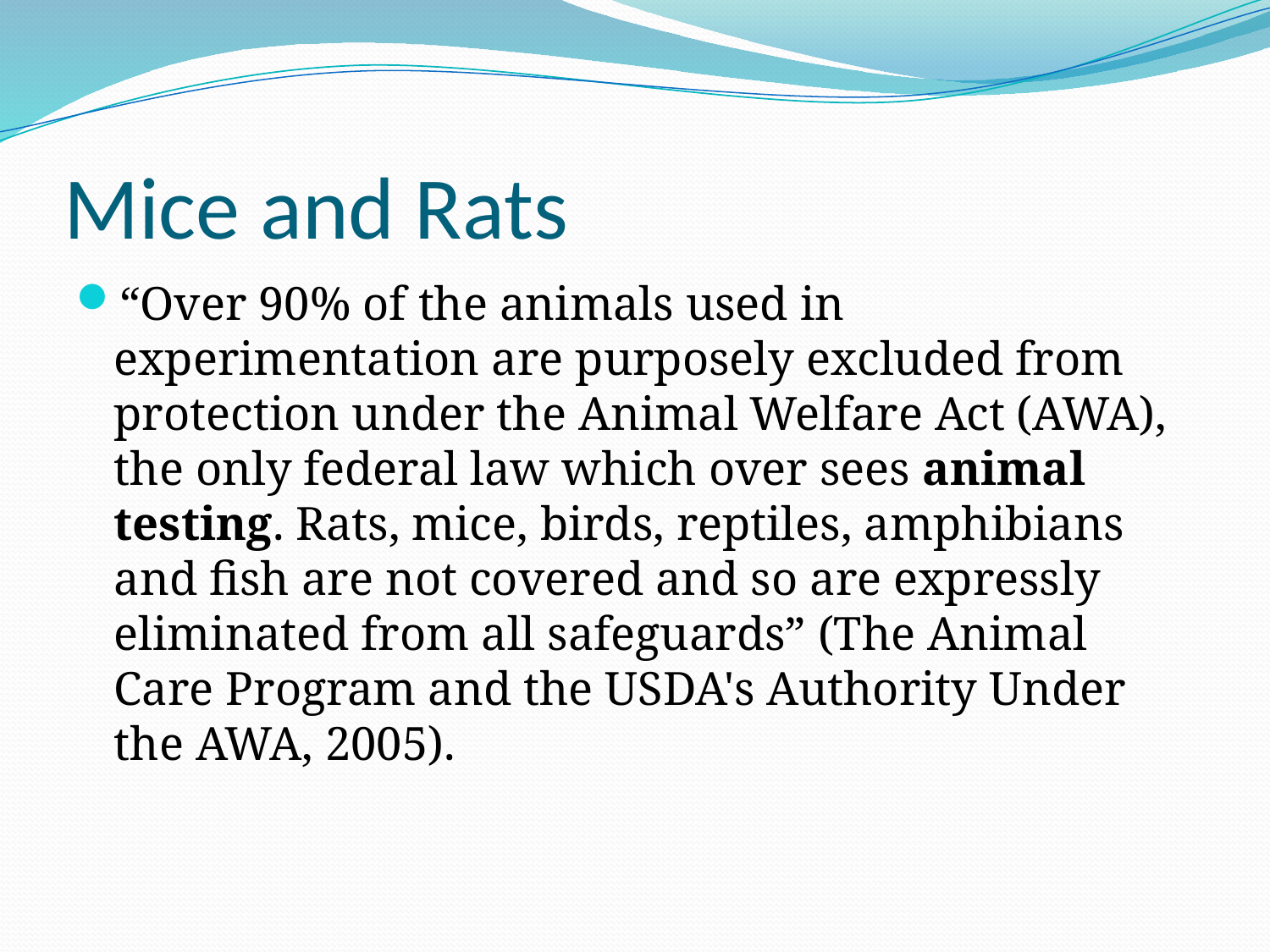

# Mice and Rats
“Over 90% of the animals used in experimentation are purposely excluded from protection under the Animal Welfare Act (AWA), the only federal law which over sees animal testing. Rats, mice, birds, reptiles, amphibians and fish are not covered and so are expressly eliminated from all safeguards” (The Animal Care Program and the USDA's Authority Under the AWA, 2005).